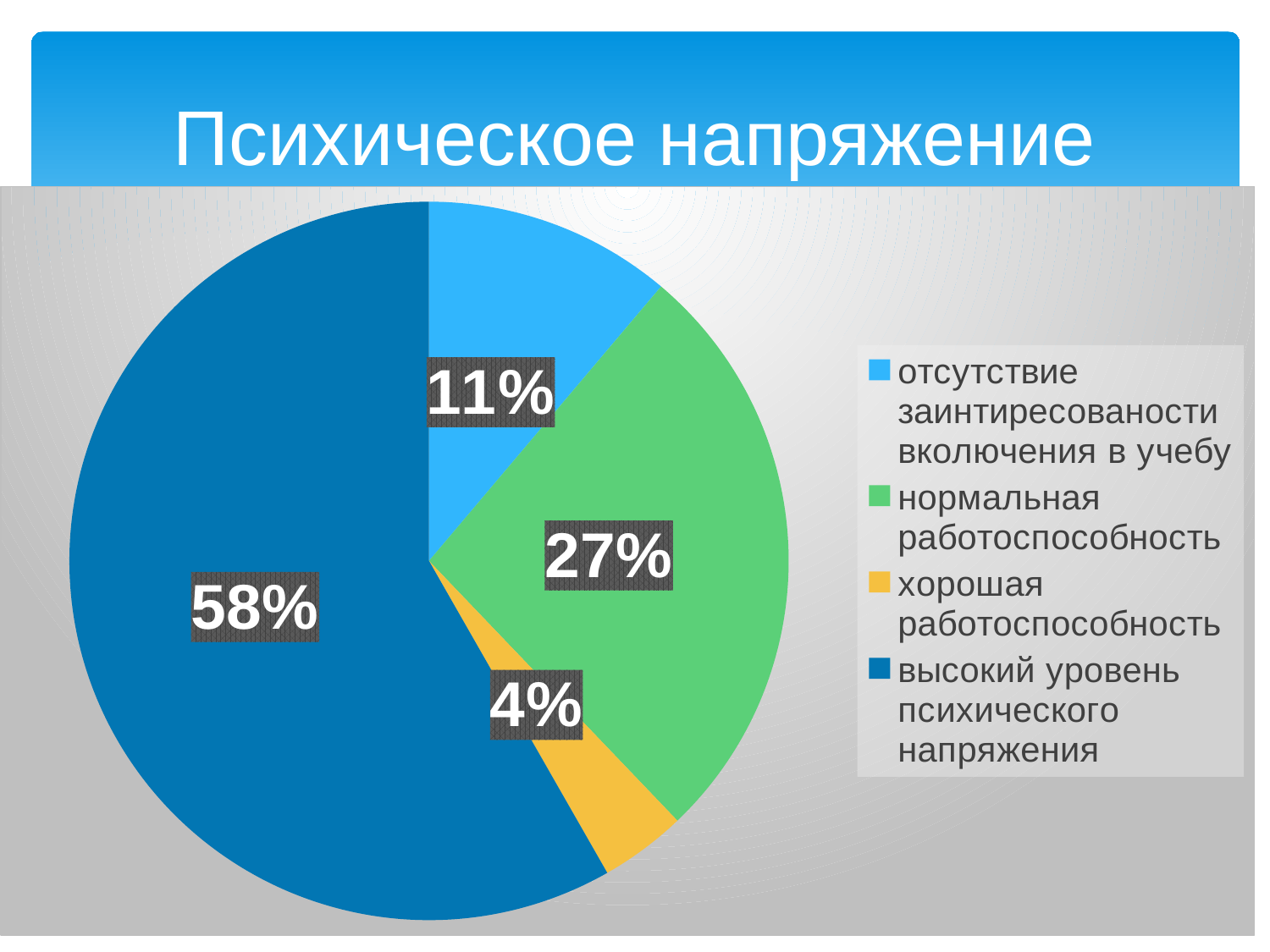

# Психическое напряжение

### Chart

| Category | Столбец1 |
|---|---|
| отсутствие заинтиресованости вколючения в учебу | 0.23 |
| нормальная работоспособность | 0.55 |
| хорошая работоспособность | 0.08 |
| высокий уровень психического напряжения | 1.2 |